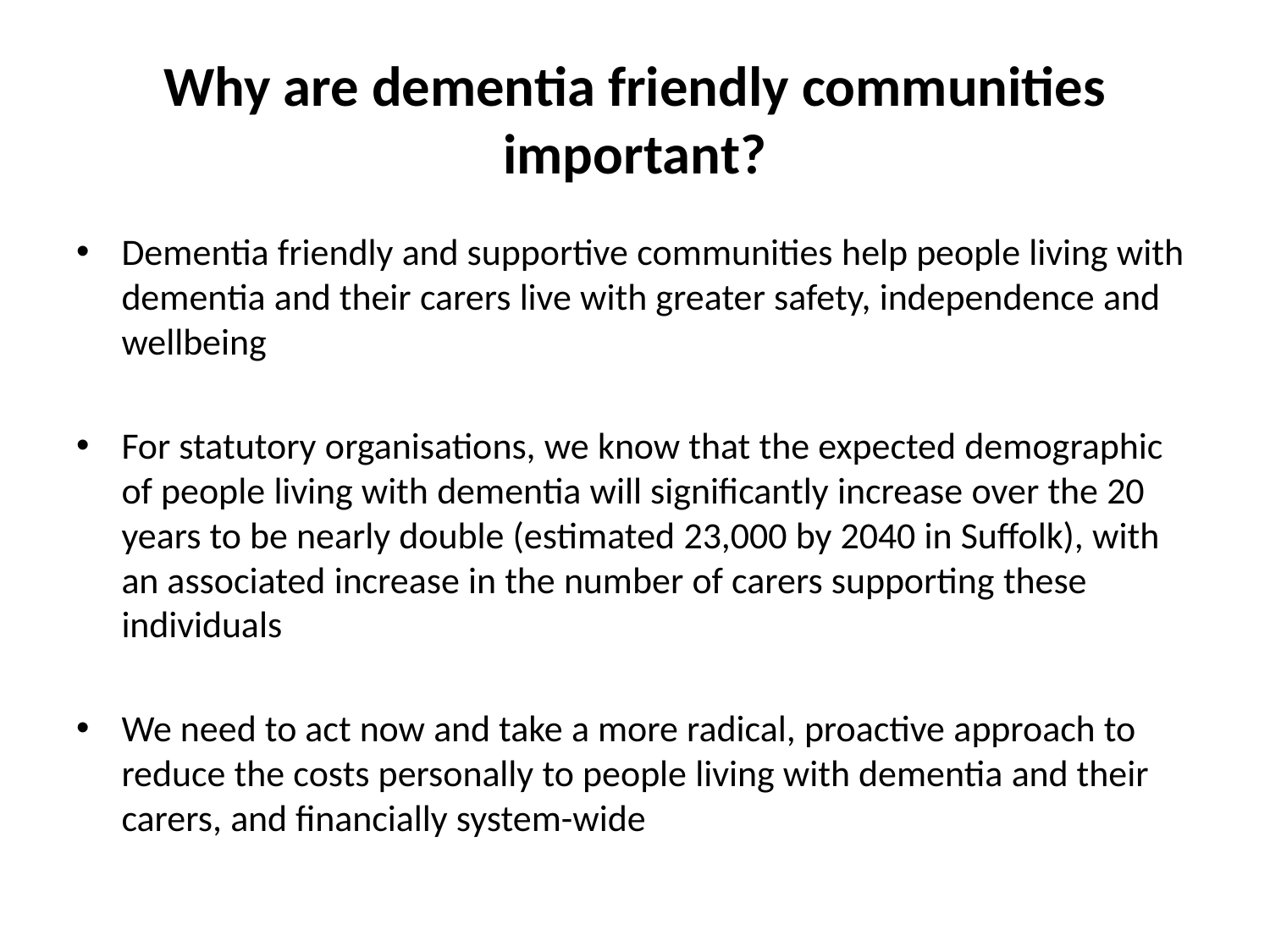

# Why are dementia friendly communities important?
Dementia friendly and supportive communities help people living with dementia and their carers live with greater safety, independence and wellbeing

For statutory organisations, we know that the expected demographic of people living with dementia will significantly increase over the 20 years to be nearly double (estimated 23,000 by 2040 in Suffolk), with an associated increase in the number of carers supporting these individuals

We need to act now and take a more radical, proactive approach to reduce the costs personally to people living with dementia and their carers, and financially system-wide